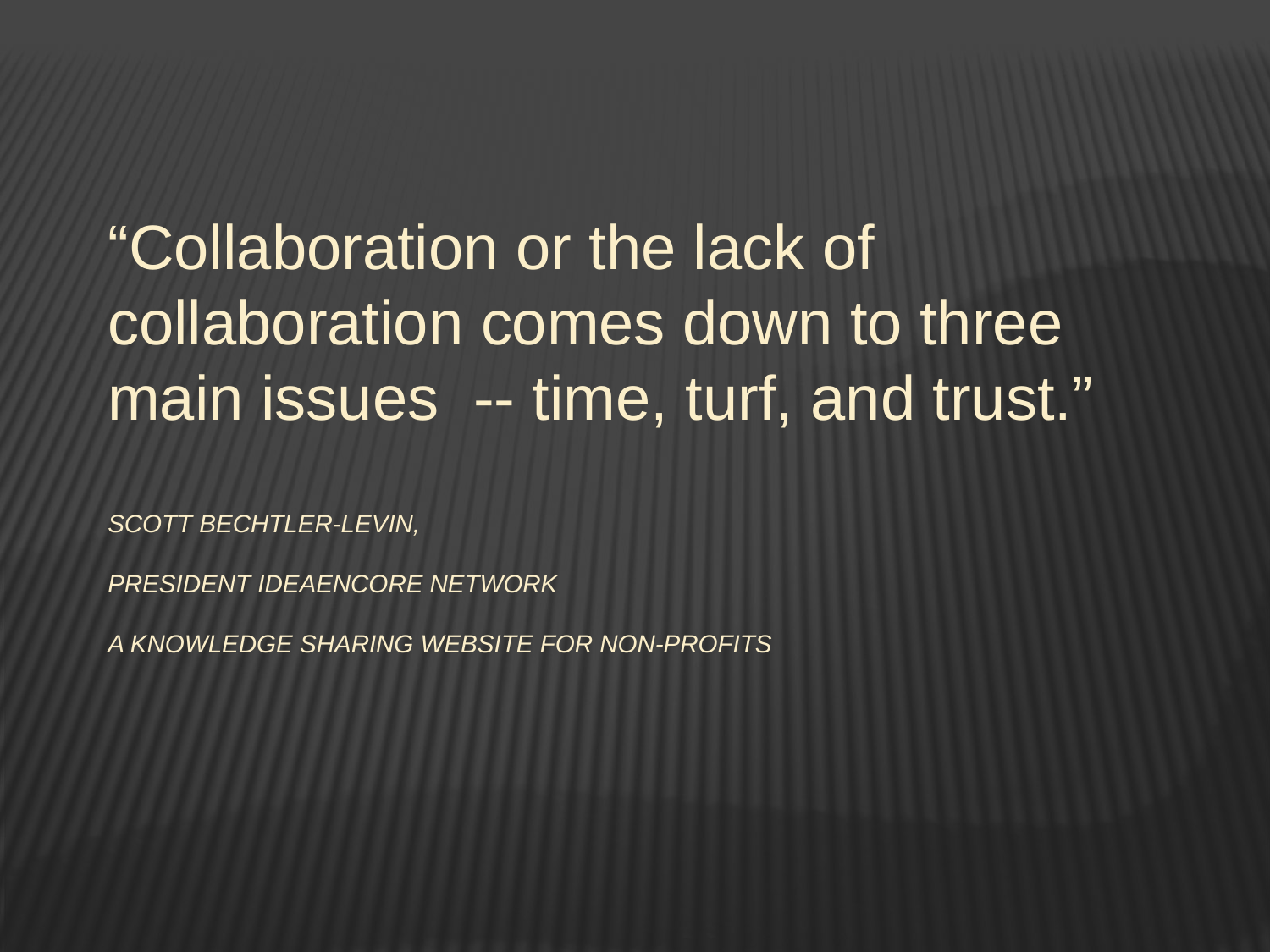

# “Collaboration or the lack of collaboration comes down to three main issues  -- time, turf, and trust.” Scott Bechtler-Levin, President IdeaEncore Network A Knowledge Sharing website for non-profits